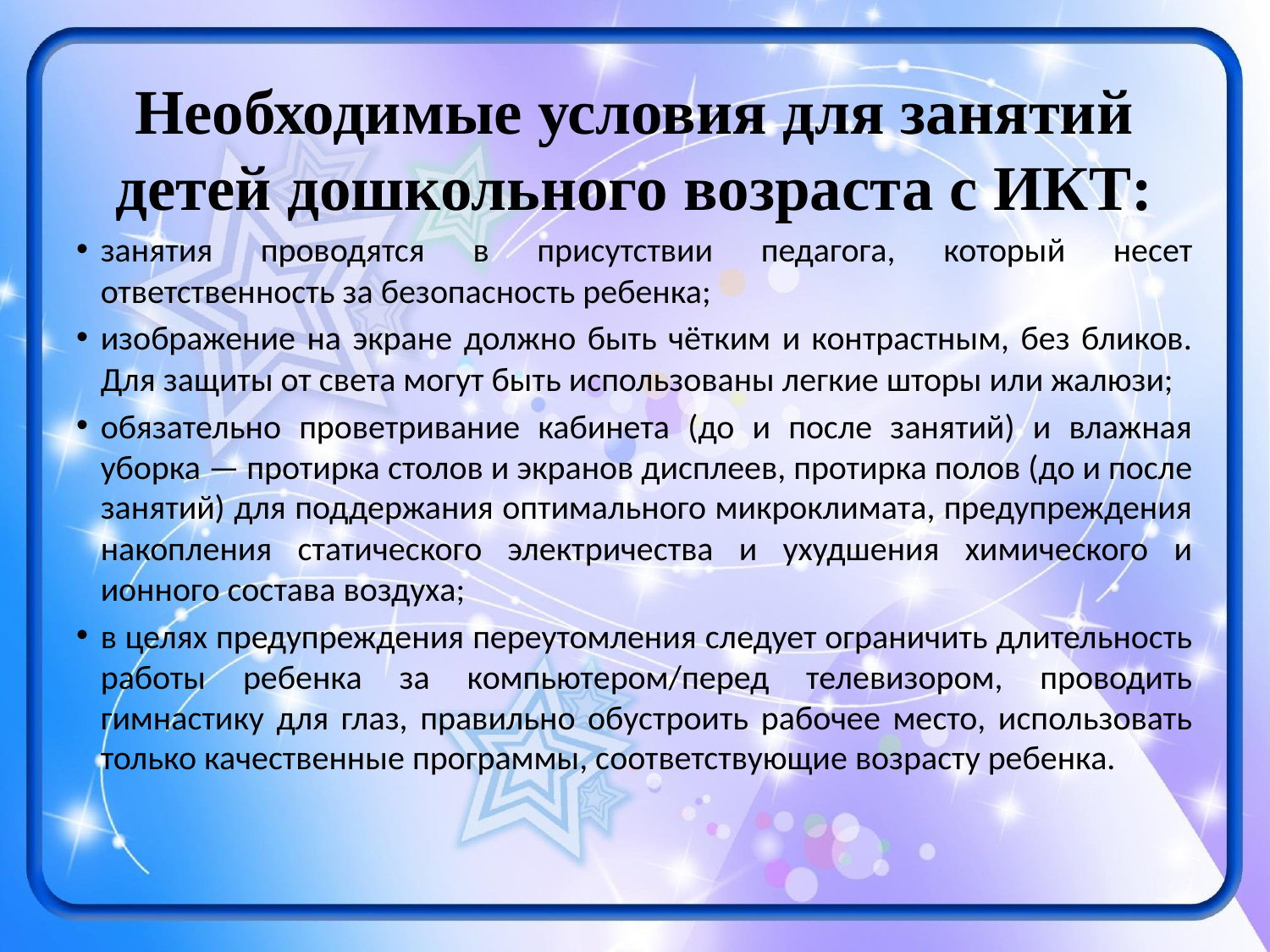

# Необходимые условия для занятий детей дошкольного возраста с ИКТ:
занятия проводятся в присутствии педагога, который несет ответственность за безопасность ребенка;
изображение на экране должно быть чётким и контрастным, без бликов. Для защиты от света могут быть использованы легкие шторы или жалюзи;
обязательно проветривание кабинета (до и после занятий) и влажная уборка — протирка столов и экранов дисплеев, протирка полов (до и после занятий) для поддержания оптимального микроклимата, предупреждения накопления статического электричества и ухудшения химического и ионного состава воздуха;
в целях предупреждения переутомления следует ограничить длительность работы ребенка за компьютером/перед телевизором, проводить гимнастику для глаз, правильно обустроить рабочее место, использовать только качественные программы, соответствующие возрасту ребенка.